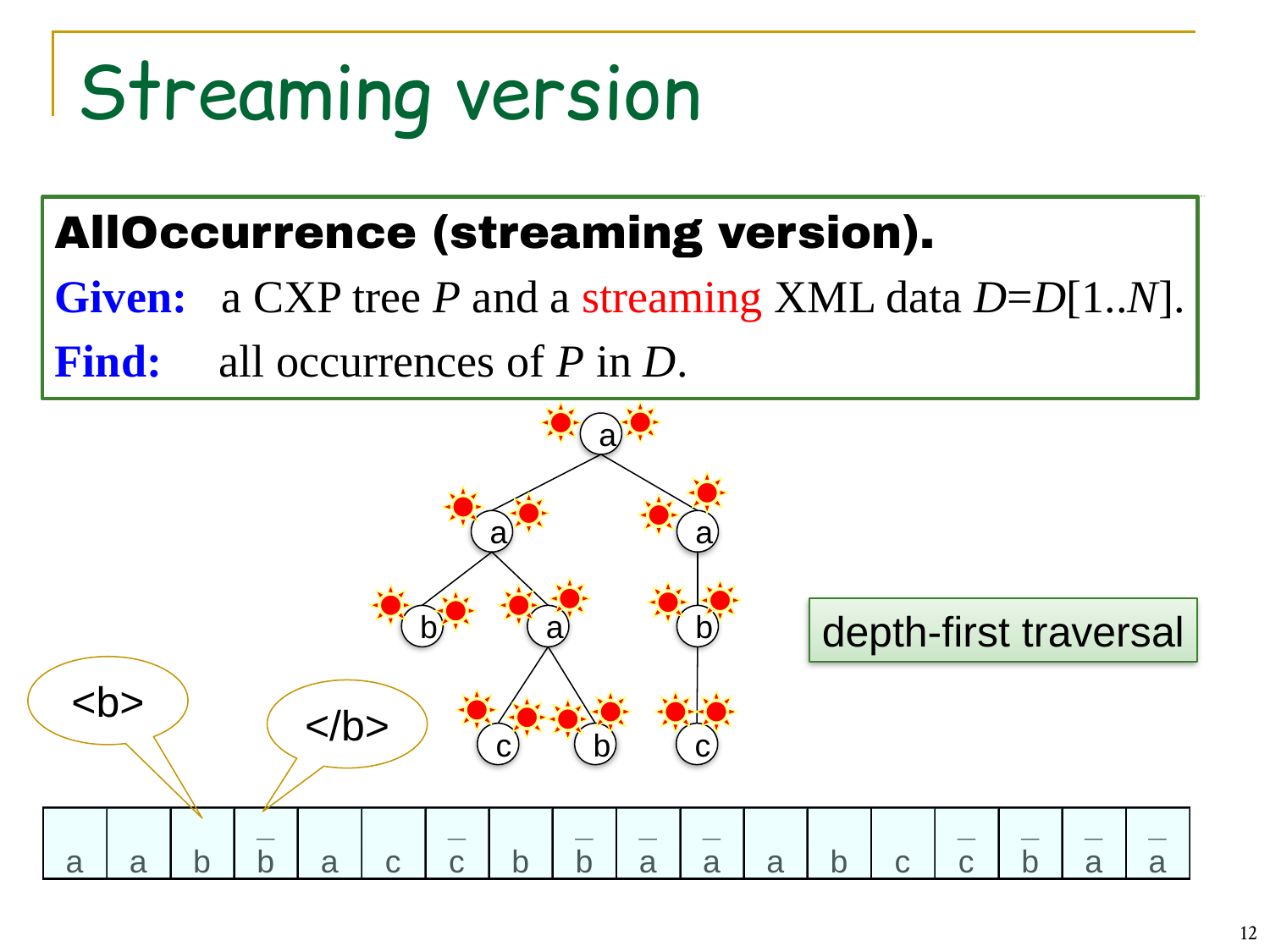

# Streaming version
AllOccurrence (streaming version).
Given:   a CXP tree P and a streaming XML data D=D[1..N].
Find:     all occurrences of P in D.

a

a
a

depth-first traversal
b
a
b
<b>
</b>

c
b
c
|  |
| --- |
|  |
|  |
| --- |
|  |
|  |
| --- |
|  |
|  |
| --- |
|  |
|  |
| --- |
|  |
|  |
| --- |
|  |
|  |
| --- |
|  |
|  |
| --- |
|  |
|  |
| --- |
|  |
|  |
| --- |
|  |
|  |
| --- |
|  |
|  |
| --- |
|  |
|  |
| --- |
|  |
|  |
| --- |
|  |
|  |
| --- |
|  |
|  |
| --- |
|  |
|  |
| --- |
|  |
|  |
| --- |
|  |
|  |  |  | \_ |  |  | \_ |  | \_ | \_ | \_ |  |  |  | \_ | \_ | \_ | \_ |
| --- | --- | --- | --- | --- | --- | --- | --- | --- | --- | --- | --- | --- | --- | --- | --- | --- | --- |
| a | a | b | b | a | c | c | b | b | a | a | a | b | c | c | b | a | a |
12